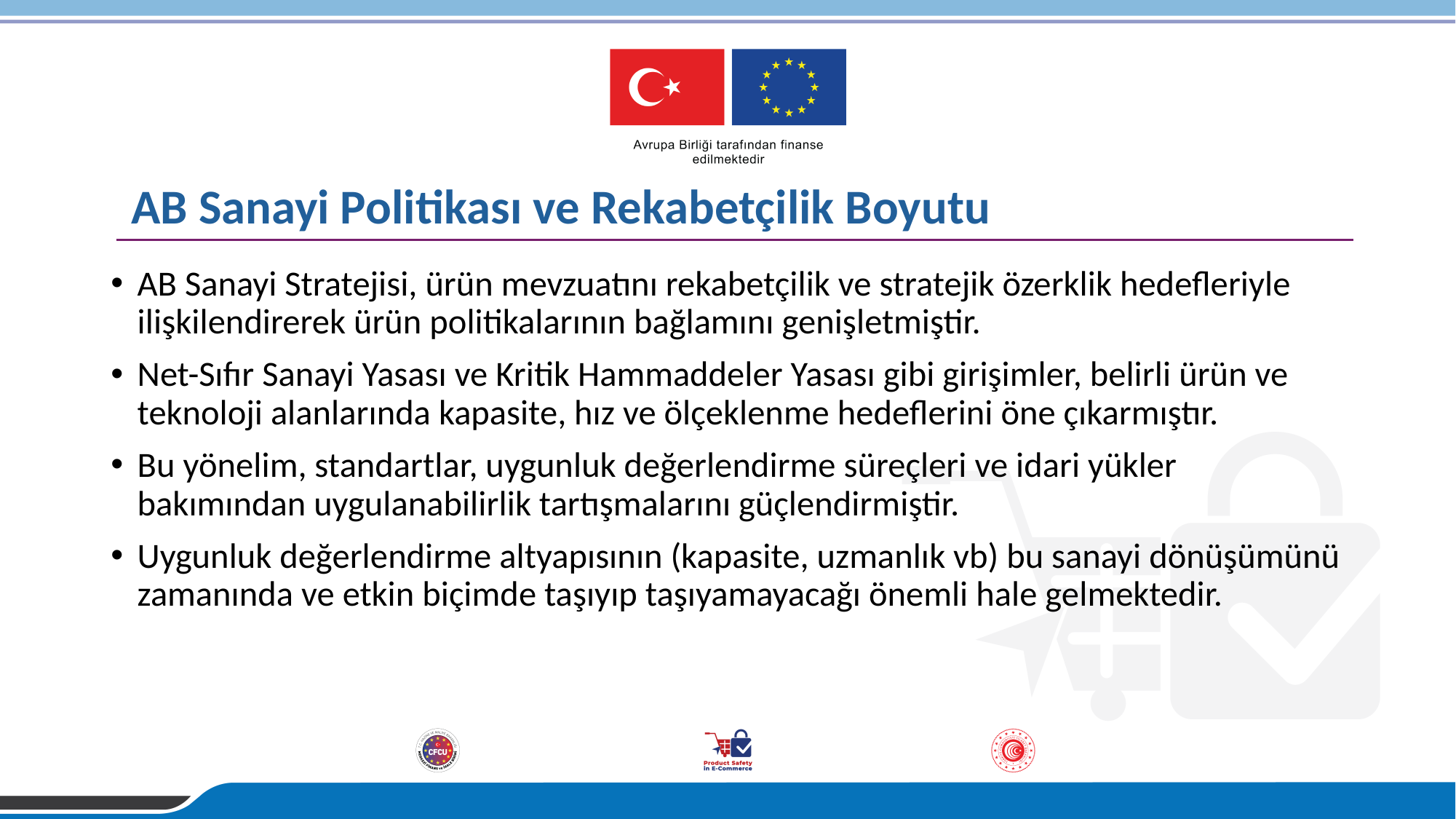

# AB Sanayi Politikası ve Rekabetçilik Boyutu
AB Sanayi Stratejisi, ürün mevzuatını rekabetçilik ve stratejik özerklik hedefleriyle ilişkilendirerek ürün politikalarının bağlamını genişletmiştir.
Net-Sıfır Sanayi Yasası ve Kritik Hammaddeler Yasası gibi girişimler, belirli ürün ve teknoloji alanlarında kapasite, hız ve ölçeklenme hedeflerini öne çıkarmıştır.
Bu yönelim, standartlar, uygunluk değerlendirme süreçleri ve idari yükler bakımından uygulanabilirlik tartışmalarını güçlendirmiştir.
Uygunluk değerlendirme altyapısının (kapasite, uzmanlık vb) bu sanayi dönüşümünü zamanında ve etkin biçimde taşıyıp taşıyamayacağı önemli hale gelmektedir.